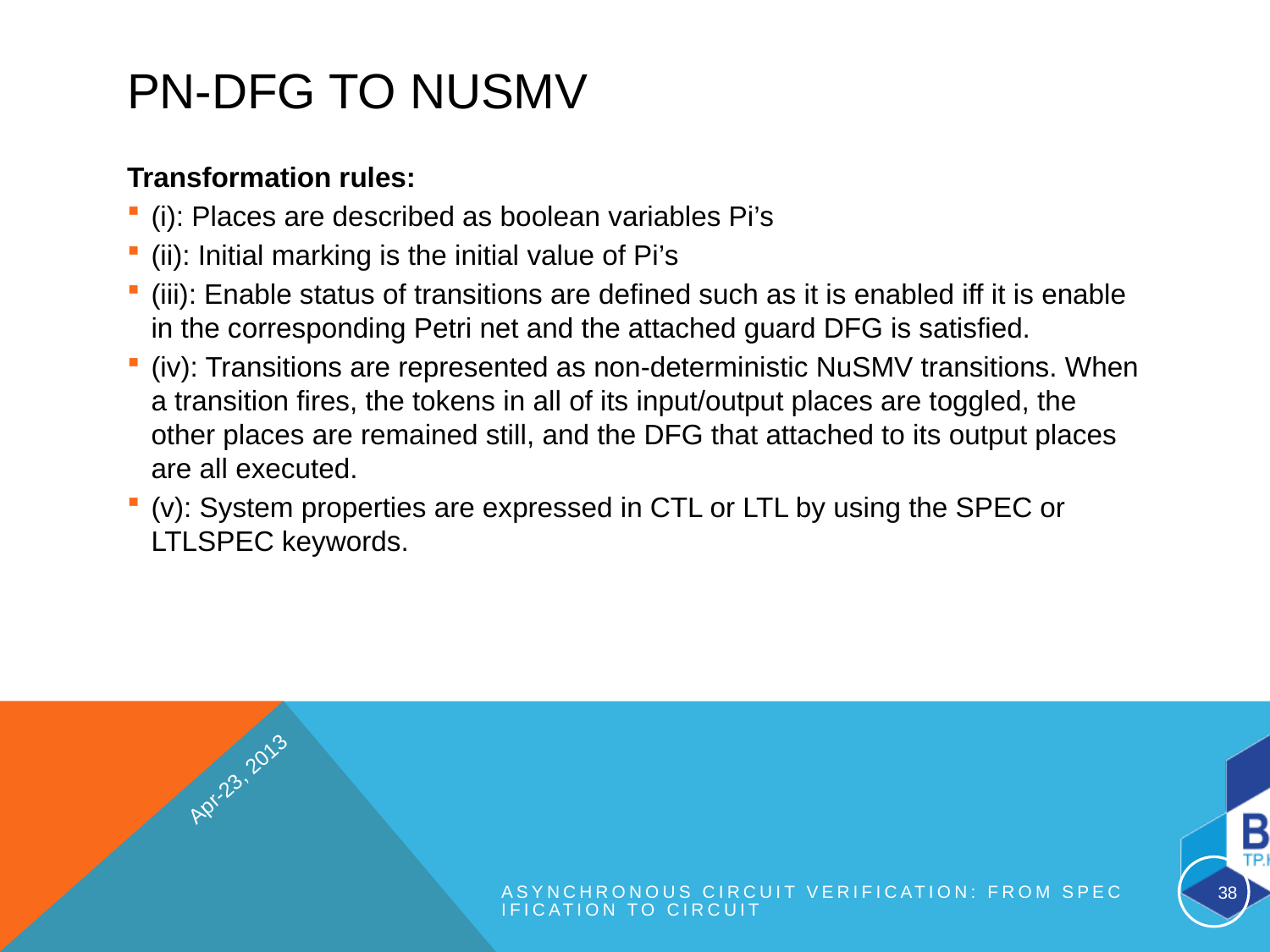

# PN-DFG to NuSMV
Transformation rules:
(i): Places are described as boolean variables Pi’s
(ii): Initial marking is the initial value of Pi’s
(iii): Enable status of transitions are defined such as it is enabled iff it is enable in the corresponding Petri net and the attached guard DFG is satisfied.
(iv): Transitions are represented as non-deterministic NuSMV transitions. When a transition fires, the tokens in all of its input/output places are toggled, the other places are remained still, and the DFG that attached to its output places are all executed.
(v): System properties are expressed in CTL or LTL by using the SPEC or LTLSPEC keywords.
Apr-23, 2013
38
Asynchronous Circuit Verification: from Specification to Circuit